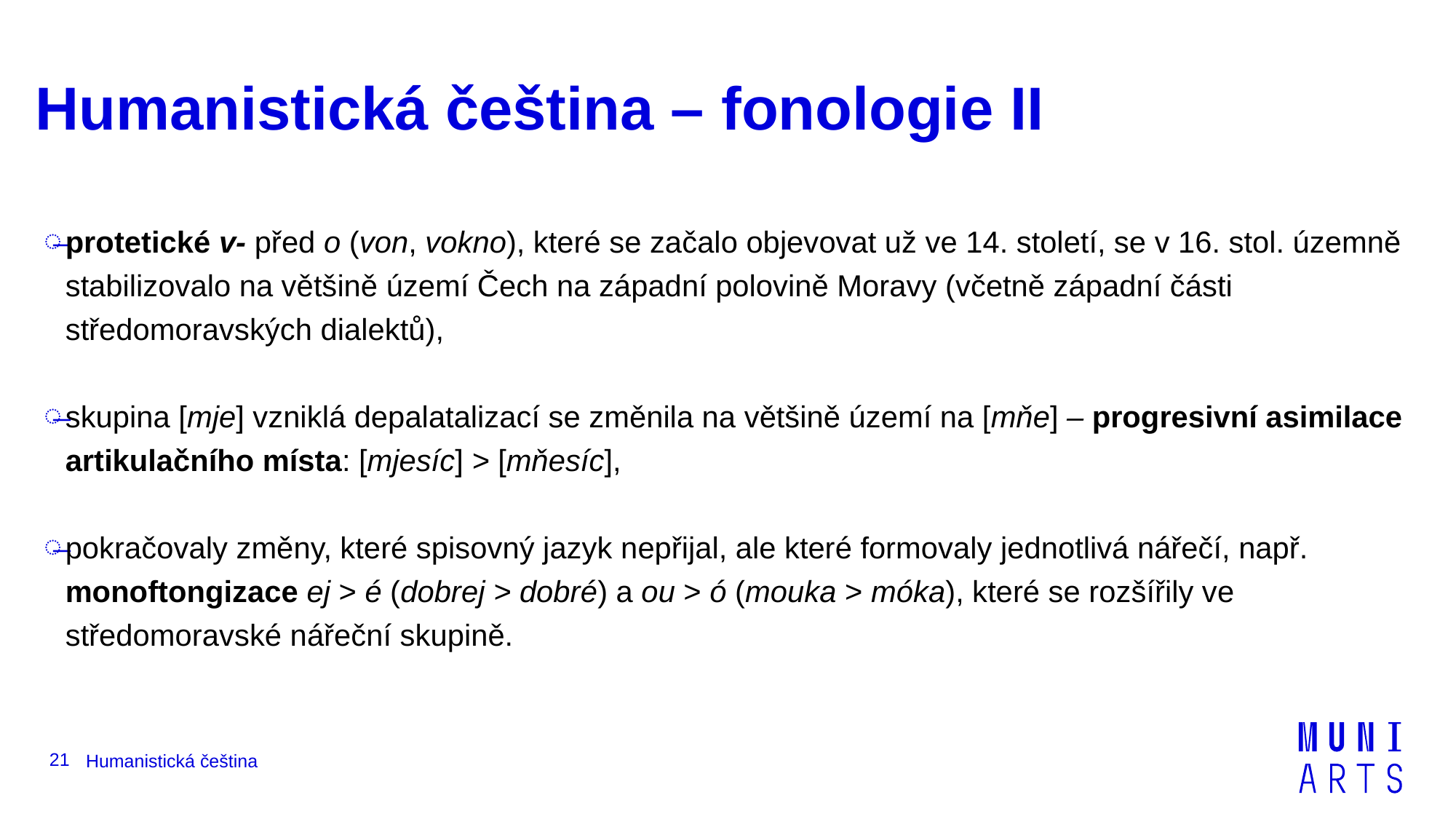

# Humanistická čeština – fonologie II
protetické v‑ před o (von, vokno), které se začalo objevovat už ve 14. století, se v 16. stol. územně stabilizovalo na většině území Čech na západní polovině Moravy (včetně západní části středomoravských dialektů),

skupina [mje] vzniklá depalatalizací se změnila na většině území na [mňe] – progresivní asimilace artikulačního místa: [mjesíc] > [mňesíc],

pokračovaly změny, které spisovný jazyk nepřijal, ale které formovaly jednotlivá nářečí, např. monoftongizace ej > é (dobrej > dobré) a ou > ó (mouka > móka), které se rozšířily ve středomoravské nářeční skupině.

21
Humanistická čeština